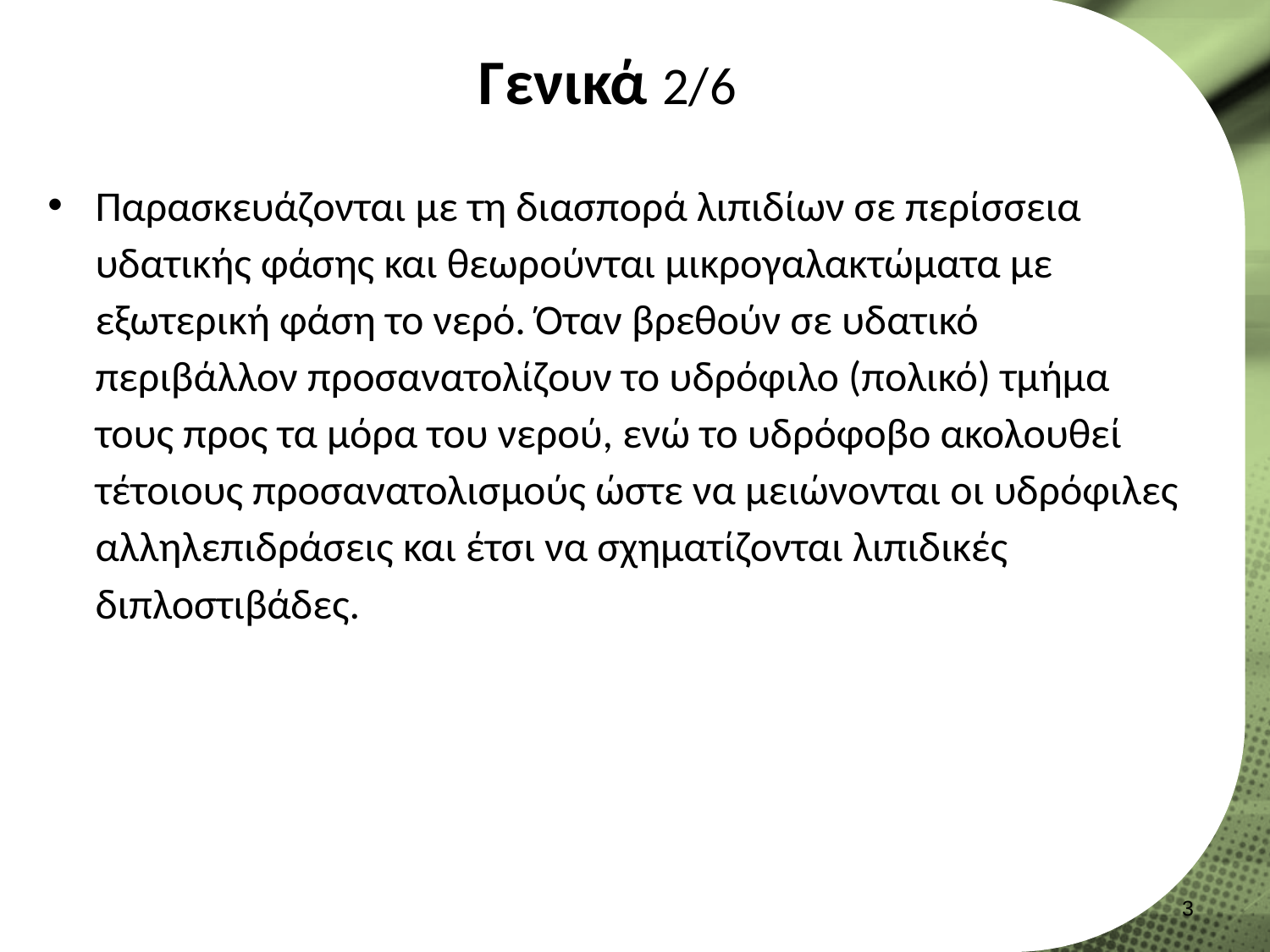

# Γενικά 2/6
Παρασκευάζονται με τη διασπορά λιπιδίων σε περίσσεια υδατικής φάσης και θεωρούνται μικρογαλακτώματα με εξωτερική φάση το νερό. Όταν βρεθούν σε υδατικό περιβάλλον προσανατολίζουν το υδρόφιλο (πολικό) τμήμα τους προς τα μόρα του νερού, ενώ το υδρόφοβο ακολουθεί τέτοιους προσανατολισμούς ώστε να μειώνονται οι υδρόφιλες αλληλεπιδράσεις και έτσι να σχηματίζονται λιπιδικές διπλοστιβάδες.
3